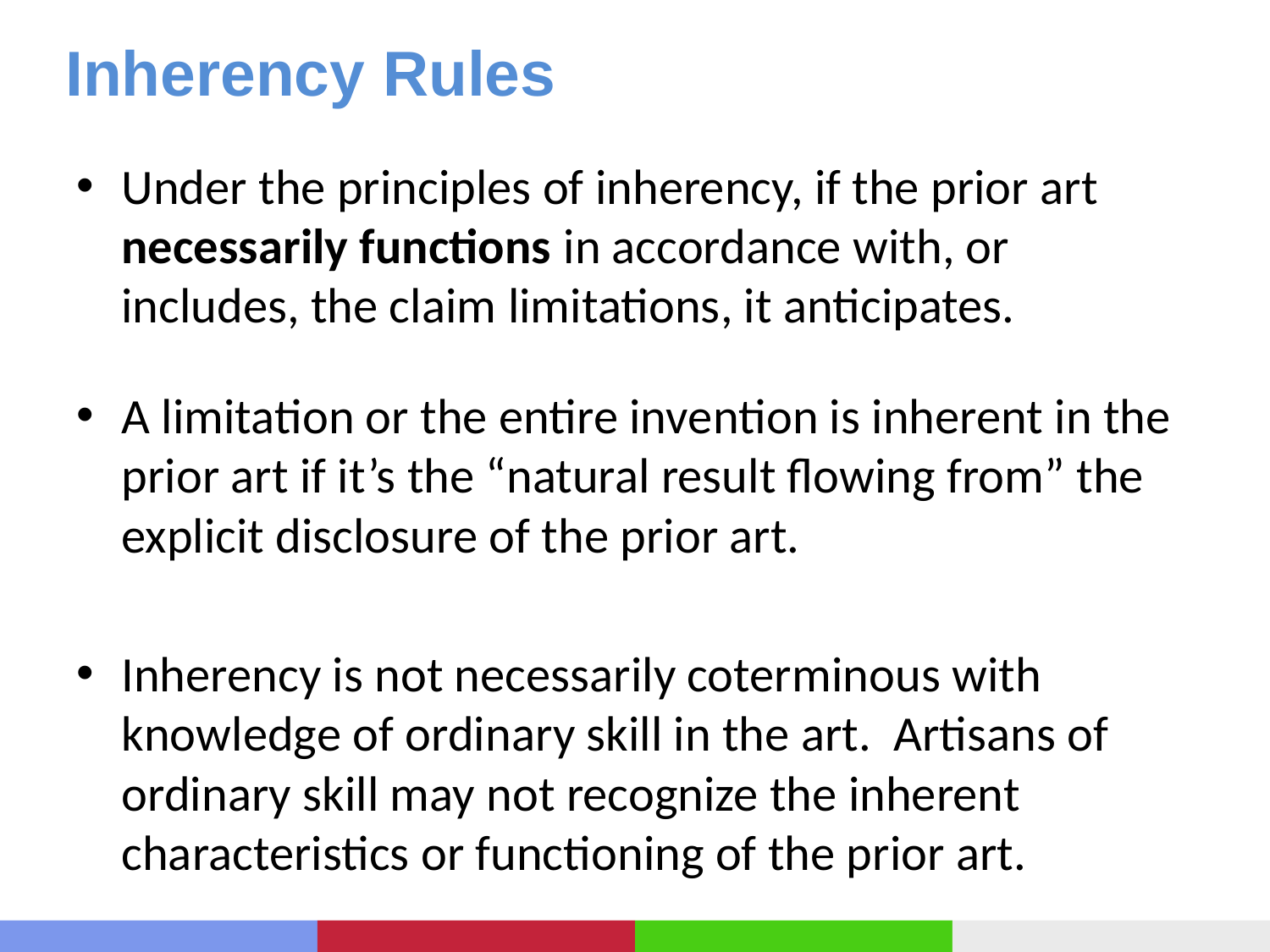

# Inherency Rules
Under the principles of inherency, if the prior art necessarily functions in accordance with, or includes, the claim limitations, it anticipates.

A limitation or the entire invention is inherent in the prior art if it’s the “natural result flowing from” the explicit disclosure of the prior art.

Inherency is not necessarily coterminous with knowledge of ordinary skill in the art.  Artisans of ordinary skill may not recognize the inherent characteristics or functioning of the prior art.